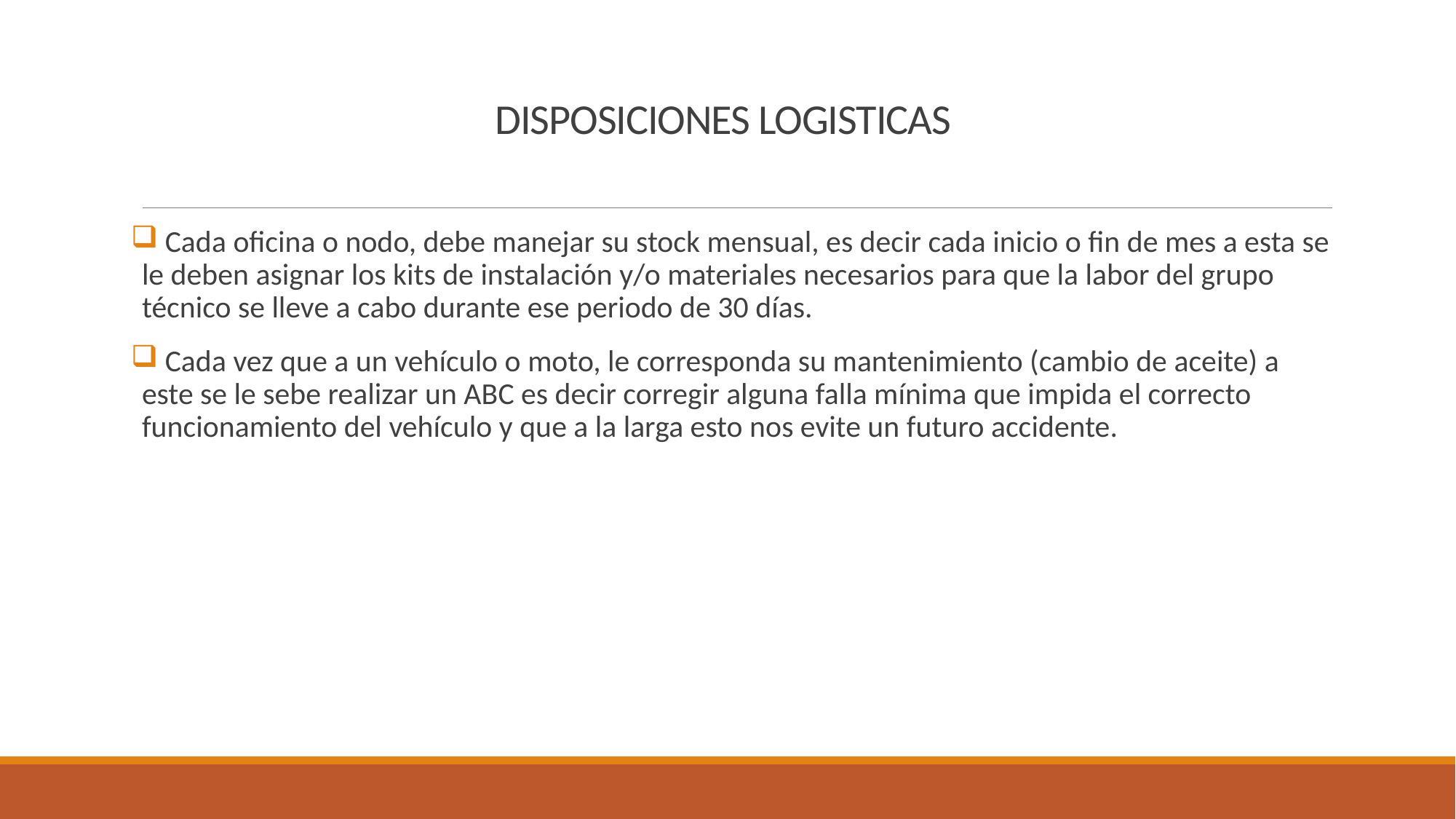

# DISPOSICIONES LOGISTICAS
 Cada oficina o nodo, debe manejar su stock mensual, es decir cada inicio o fin de mes a esta se le deben asignar los kits de instalación y/o materiales necesarios para que la labor del grupo técnico se lleve a cabo durante ese periodo de 30 días.
 Cada vez que a un vehículo o moto, le corresponda su mantenimiento (cambio de aceite) a este se le sebe realizar un ABC es decir corregir alguna falla mínima que impida el correcto funcionamiento del vehículo y que a la larga esto nos evite un futuro accidente.